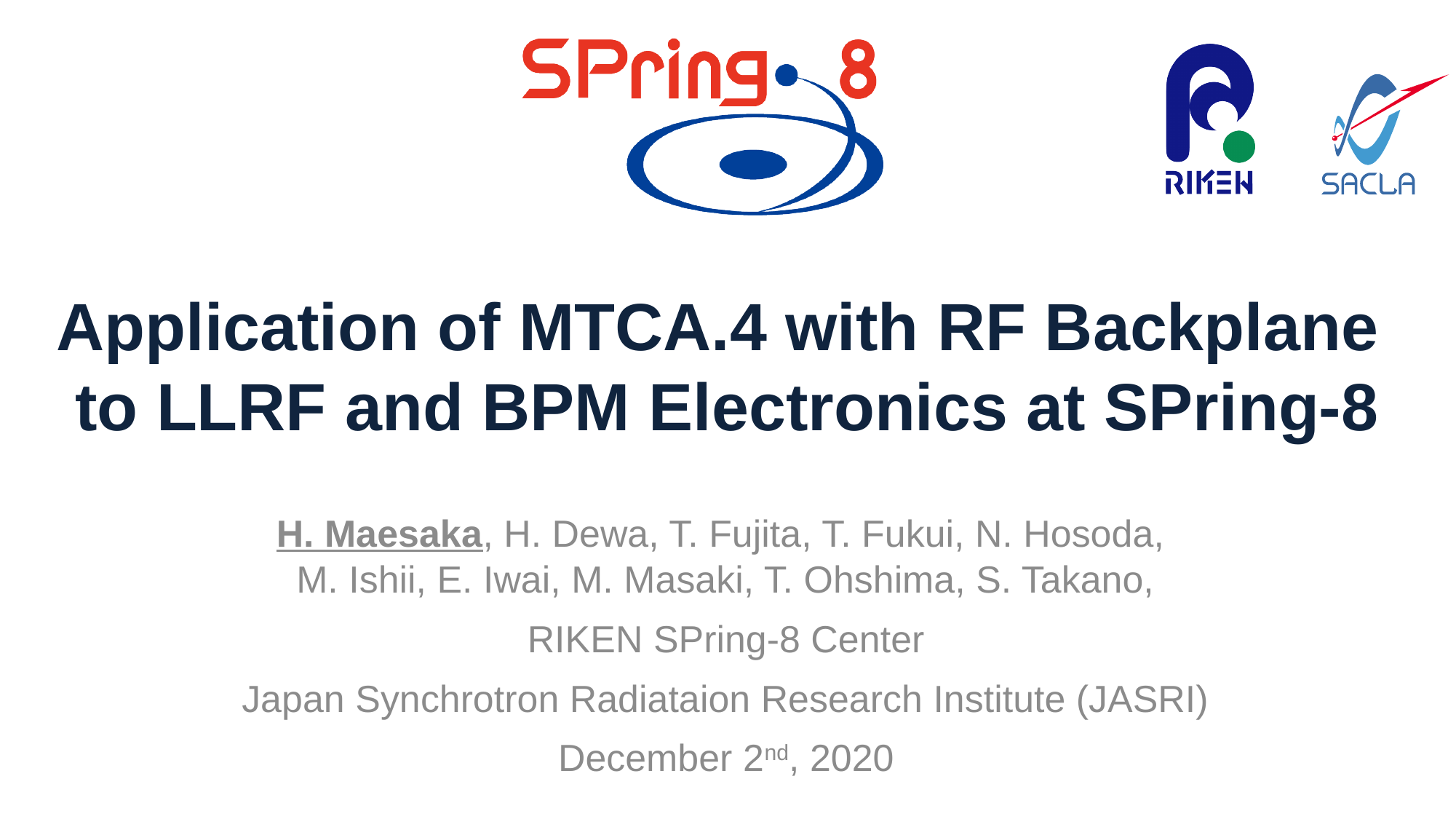

# Application of MTCA.4 with RF Backplane to LLRF and BPM Electronics at SPring-8
H. Maesaka, H. Dewa, T. Fujita, T. Fukui, N. Hosoda,
M. Ishii, E. Iwai, M. Masaki, T. Ohshima, S. Takano,
RIKEN SPring-8 Center
Japan Synchrotron Radiataion Research Institute (JASRI)
December 2nd, 2020